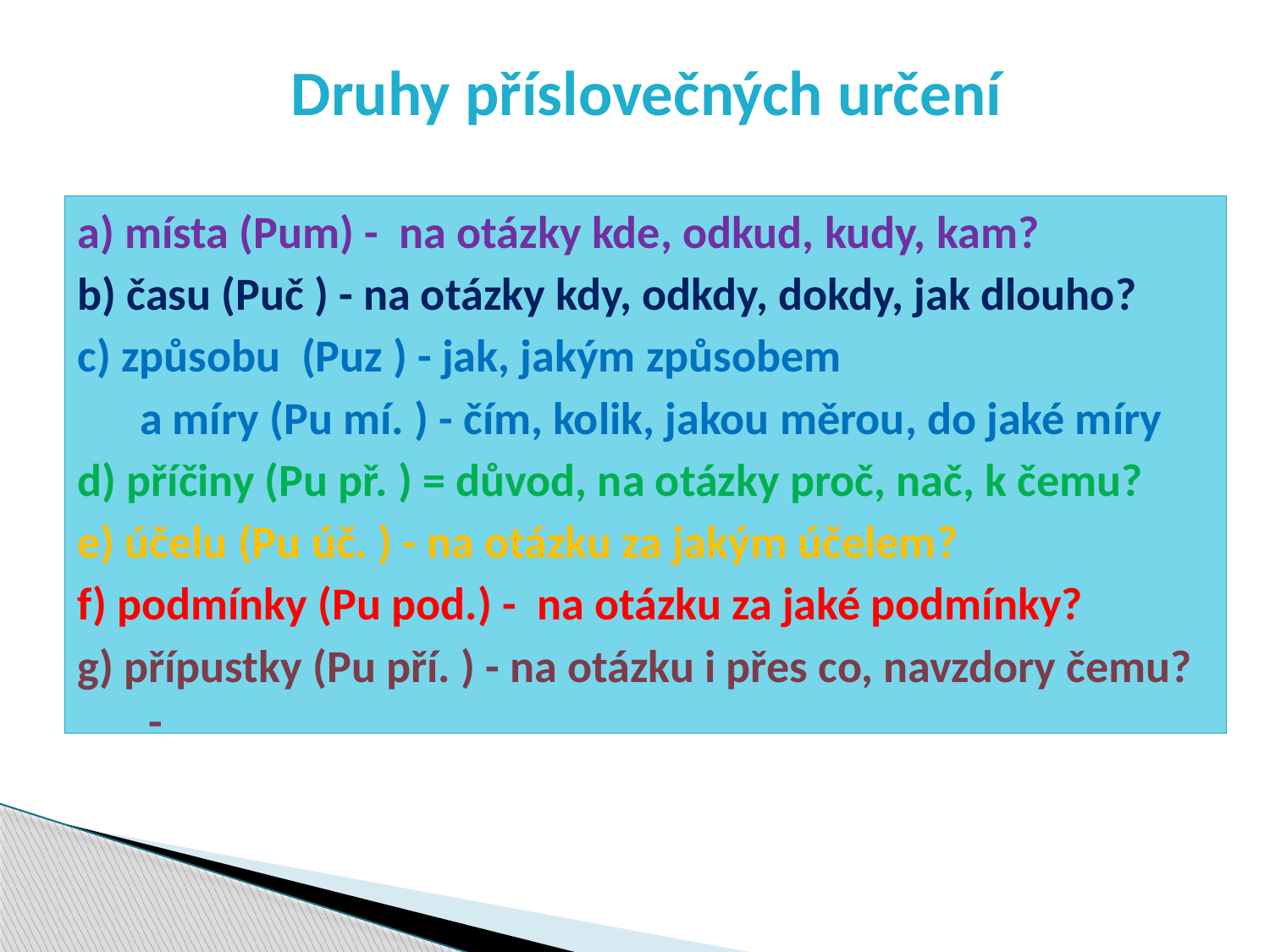

Druhy příslovečných určení
a) místa (Pum) -  na otázky kde, odkud, kudy, kam?
b) času (Puč ) - na otázky kdy, odkdy, dokdy, jak dlouho?
c) způsobu  (Puz ) - jak, jakým způsobem
      a míry (Pu mí. ) - čím, kolik, jakou měrou, do jaké míry
d) příčiny (Pu př. ) = důvod, na otázky proč, nač, k čemu?
e) účelu (Pu úč. ) - na otázku za jakým účelem?
f) podmínky (Pu pod.) -  na otázku za jaké podmínky?
g) přípustky (Pu pří. ) - na otázku i přes co, navzdory čemu? -